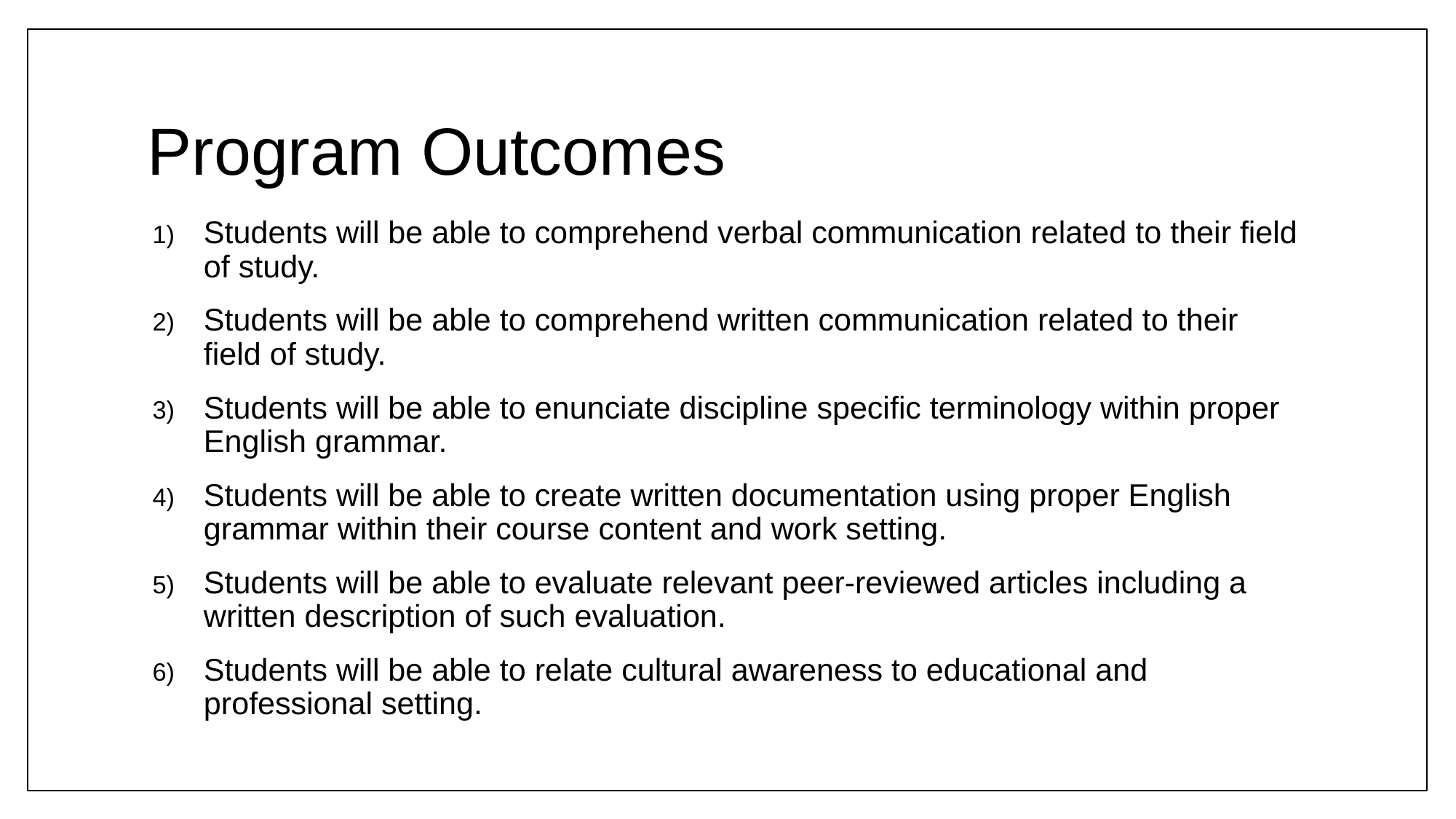

# Program Outcomes
Students will be able to comprehend verbal communication related to their field of study.
Students will be able to comprehend written communication related to their field of study.
Students will be able to enunciate discipline specific terminology within proper English grammar.
Students will be able to create written documentation using proper English grammar within their course content and work setting.
Students will be able to evaluate relevant peer-reviewed articles including a written description of such evaluation.
Students will be able to relate cultural awareness to educational and professional setting.